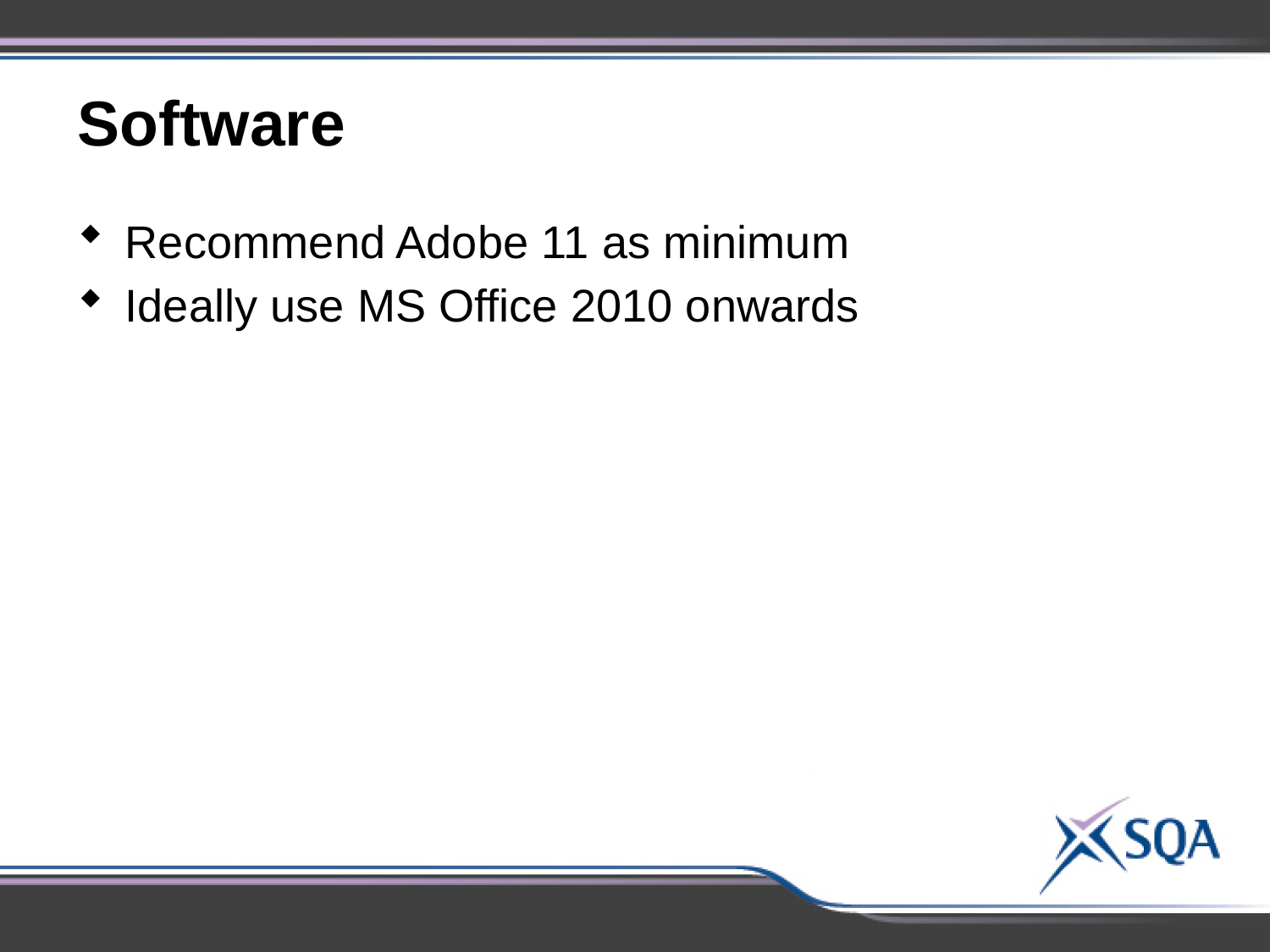

Software
Recommend Adobe 11 as minimum
Ideally use MS Office 2010 onwards